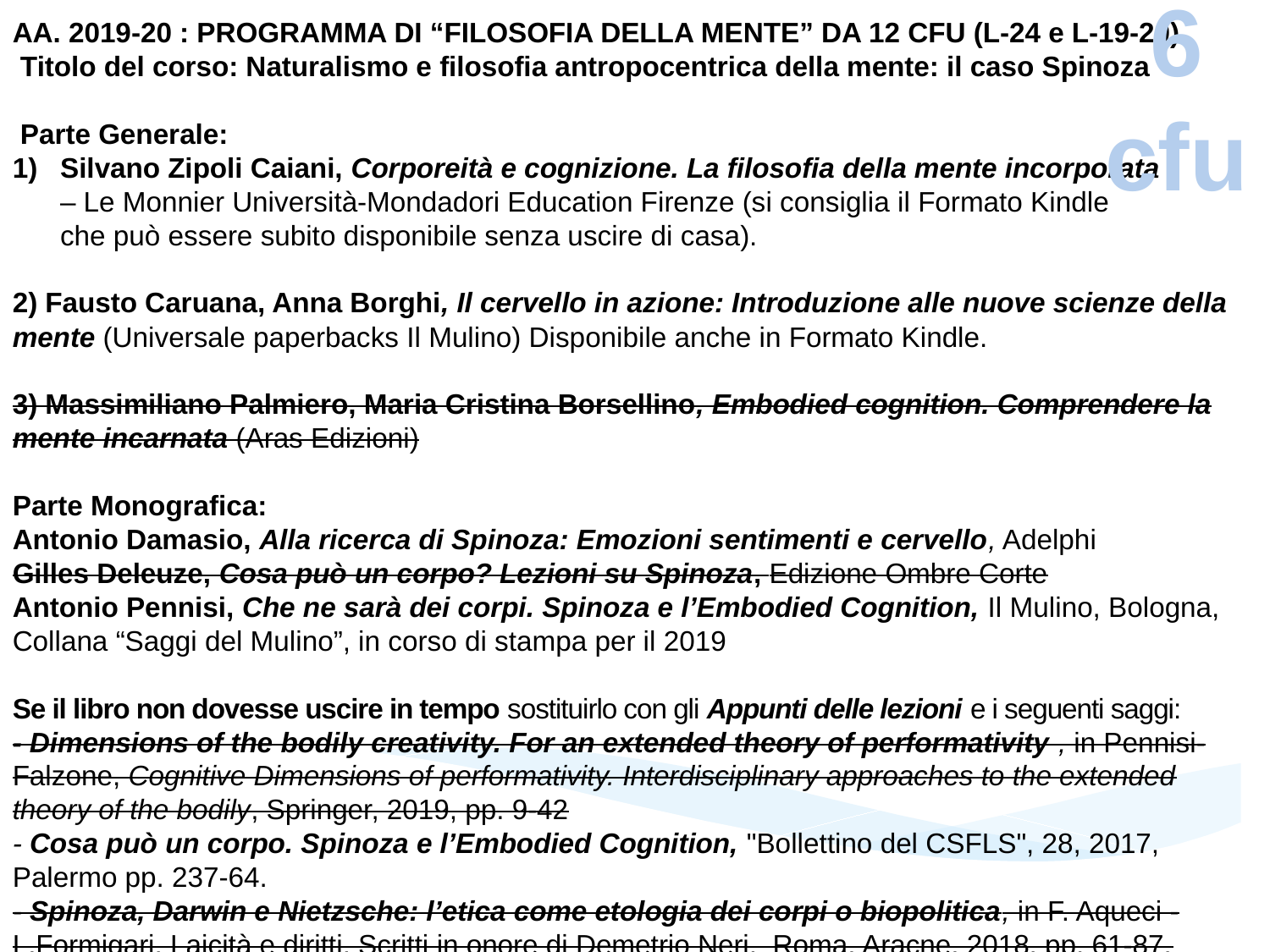

6 cfu
AA. 2019-20 : PROGRAMMA DI “FILOSOFIA DELLA MENTE” DA 12 CFU (L-24 e L-19-20)
 Titolo del corso: Naturalismo e filosofia antropocentrica della mente: il caso Spinoza

 Parte Generale:
Silvano Zipoli Caiani, Corporeità e cognizione. La filosofia della mente incorporata
– Le Monnier Università-Mondadori Education Firenze (si consiglia il Formato Kindle
che può essere subito disponibile senza uscire di casa).
2) Fausto Caruana, Anna Borghi, Il cervello in azione: Introduzione alle nuove scienze della mente (Universale paperbacks Il Mulino) Disponibile anche in Formato Kindle.
3) Massimiliano Palmiero, Maria Cristina Borsellino, Embodied cognition. Comprendere la mente incarnata (Aras Edizioni)
Parte Monografica:
Antonio Damasio, Alla ricerca di Spinoza: Emozioni sentimenti e cervello, Adelphi
Gilles Deleuze, Cosa può un corpo? Lezioni su Spinoza, Edizione Ombre Corte
Antonio Pennisi, Che ne sarà dei corpi. Spinoza e l’Embodied Cognition, Il Mulino, Bologna,
Collana “Saggi del Mulino”, in corso di stampa per il 2019

Se il libro non dovesse uscire in tempo sostituirlo con gli Appunti delle lezioni e i seguenti saggi:
- Dimensions of the bodily creativity. For an extended theory of performativity , in Pennisi-Falzone, Cognitive Dimensions of performativity. Interdisciplinary approaches to the extended theory of the bodily, Springer, 2019, pp. 9-42
- Cosa può un corpo. Spinoza e l’Embodied Cognition, "Bollettino del CSFLS", 28, 2017, Palermo pp. 237-64.
- Spinoza, Darwin e Nietzsche: l’etica come etologia dei corpi o biopolitica, in F. Aqueci - L.Formigari, Laicità e diritti. Scritti in onore di Demetrio Neri,  Roma, Aracne, 2018, pp. 61-87.